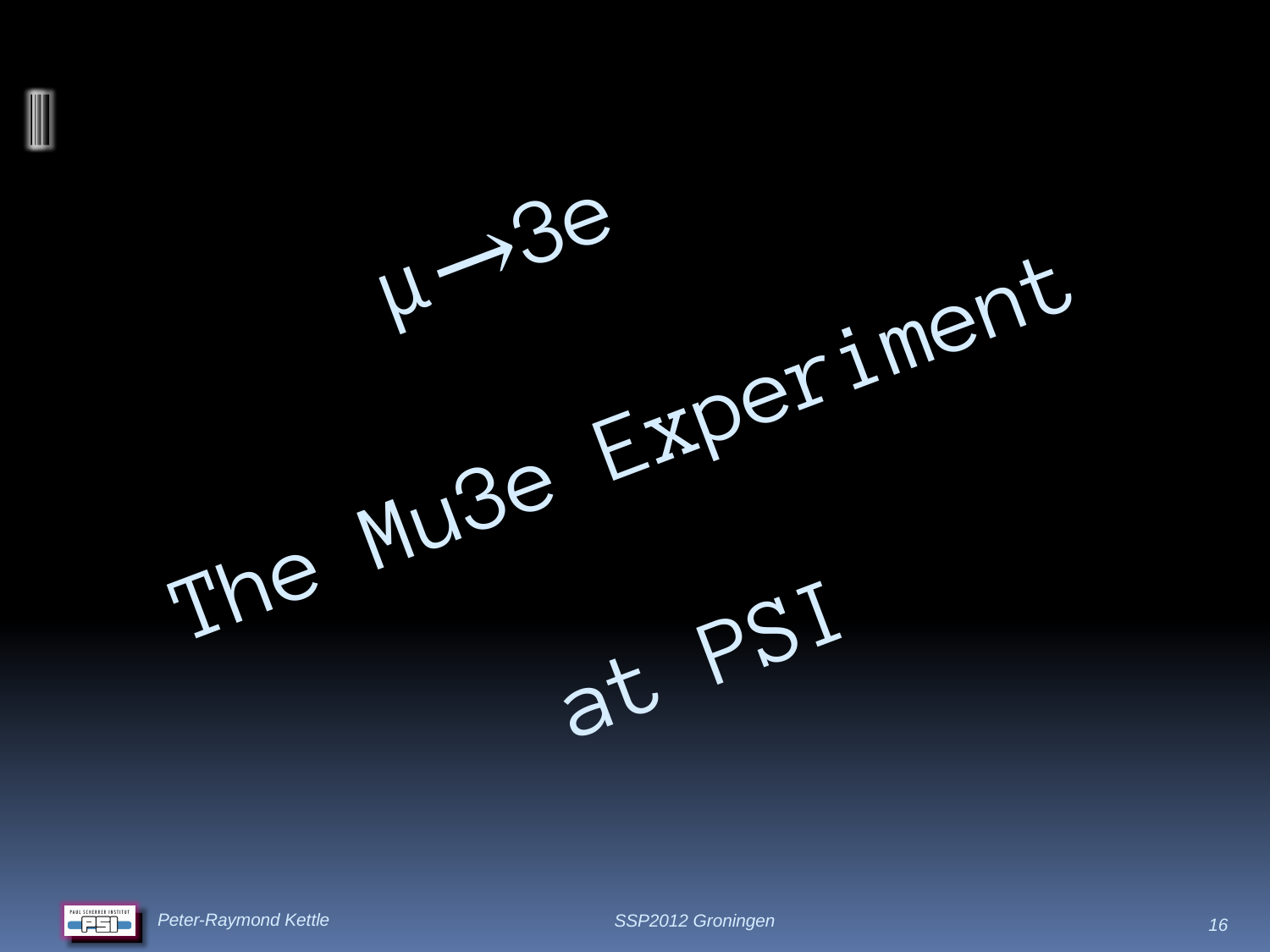

# μ→3e The Mu3e Experiment at PSI
Peter-Raymond Kettle
16